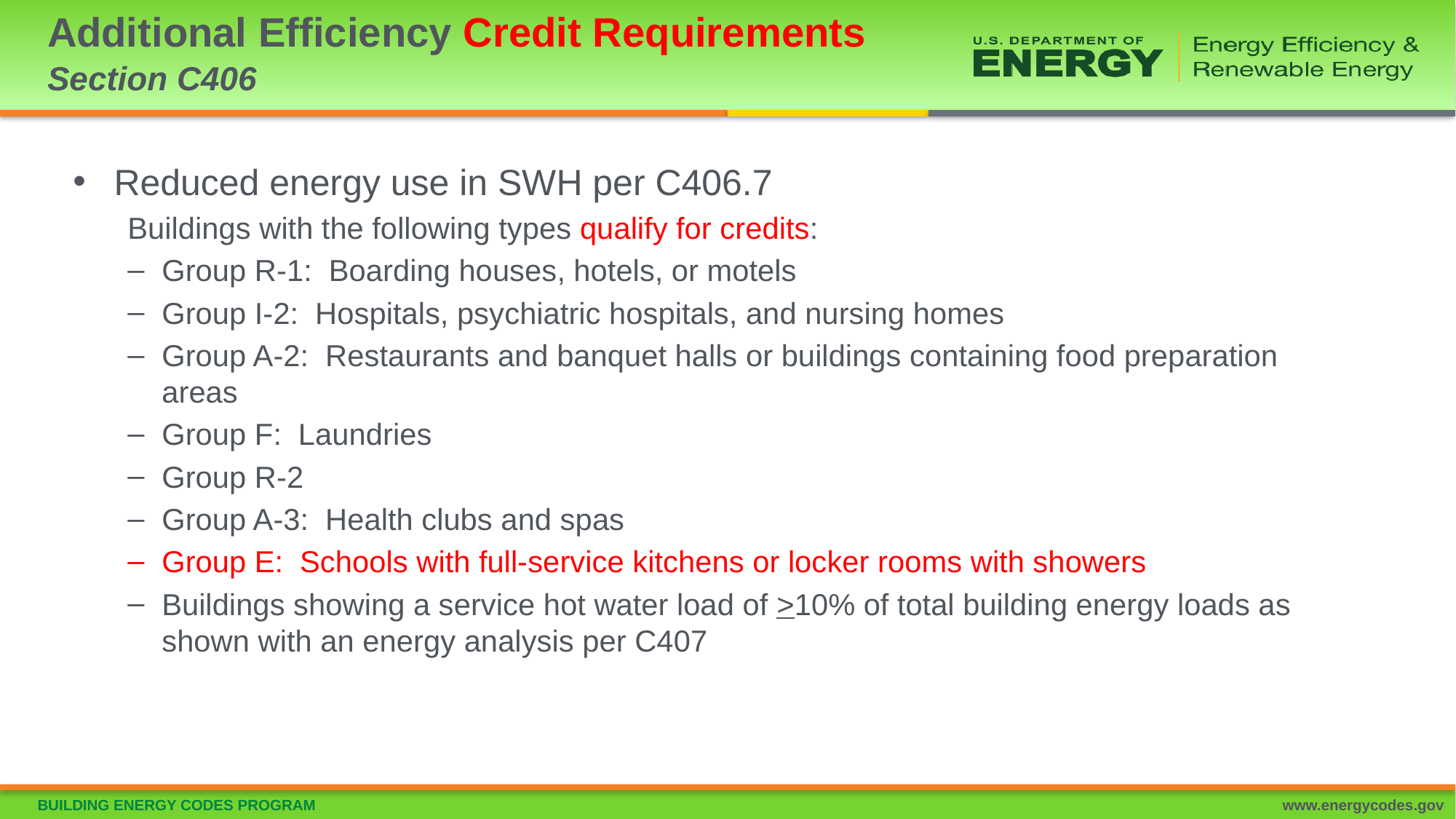

# Additional Efficiency Credit Requirements Section C406
Reduced energy use in SWH per C406.7
Buildings with the following types qualify for credits:
Group R-1:  Boarding houses, hotels, or motels
Group I-2:  Hospitals, psychiatric hospitals, and nursing homes
Group A-2:  Restaurants and banquet halls or buildings containing food preparation areas
Group F:  Laundries
Group R-2
Group A-3:  Health clubs and spas
Group E:  Schools with full-service kitchens or locker rooms with showers
Buildings showing a service hot water load of >10% of total building energy loads as shown with an energy analysis per C407